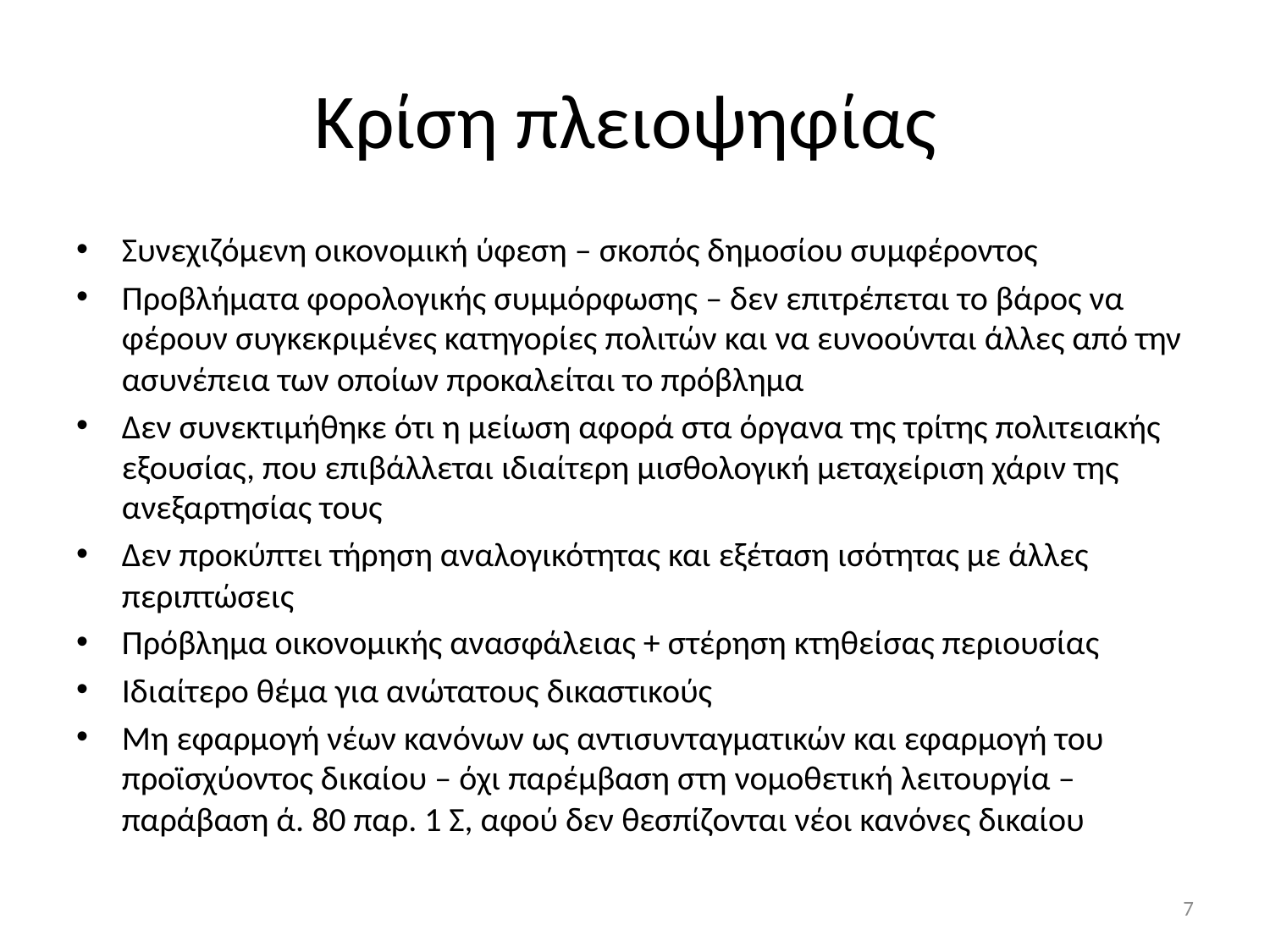

# Κρίση πλειοψηφίας
Συνεχιζόμενη οικονομική ύφεση – σκοπός δημοσίου συμφέροντος
Προβλήματα φορολογικής συμμόρφωσης – δεν επιτρέπεται το βάρος να φέρουν συγκεκριμένες κατηγορίες πολιτών και να ευνοούνται άλλες από την ασυνέπεια των οποίων προκαλείται το πρόβλημα
Δεν συνεκτιμήθηκε ότι η μείωση αφορά στα όργανα της τρίτης πολιτειακής εξουσίας, που επιβάλλεται ιδιαίτερη μισθολογική μεταχείριση χάριν της ανεξαρτησίας τους
Δεν προκύπτει τήρηση αναλογικότητας και εξέταση ισότητας με άλλες περιπτώσεις
Πρόβλημα οικονομικής ανασφάλειας + στέρηση κτηθείσας περιουσίας
Ιδιαίτερο θέμα για ανώτατους δικαστικούς
Μη εφαρμογή νέων κανόνων ως αντισυνταγματικών και εφαρμογή του προϊσχύοντος δικαίου – όχι παρέμβαση στη νομοθετική λειτουργία – παράβαση ά. 80 παρ. 1 Σ, αφού δεν θεσπίζονται νέοι κανόνες δικαίου
7